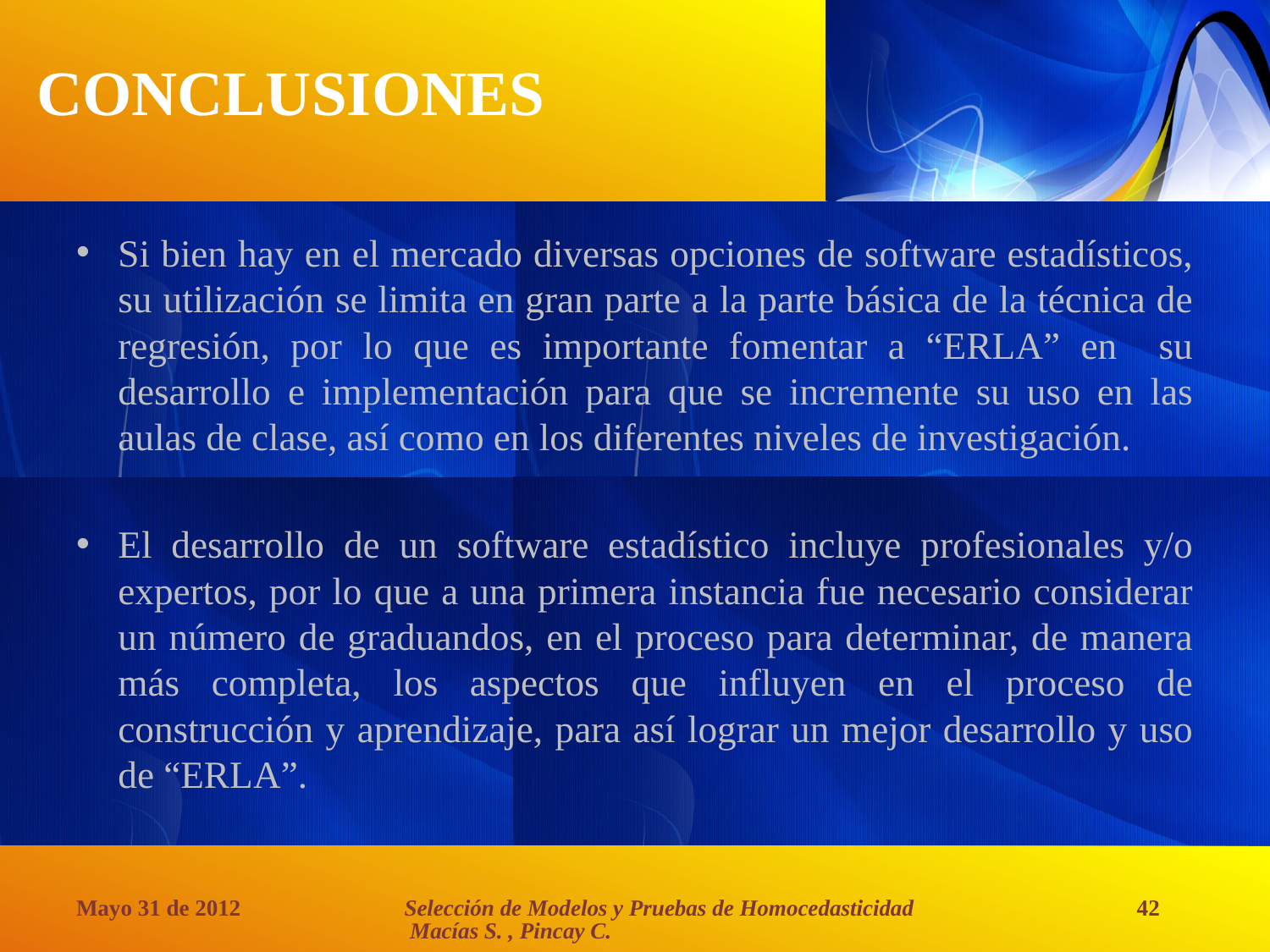

# CONCLUSIONES
Si bien hay en el mercado diversas opciones de software estadísticos, su utilización se limita en gran parte a la parte básica de la técnica de regresión, por lo que es importante fomentar a “ERLA” en  su desarrollo e implementación para que se incremente su uso en las aulas de clase, así como en los diferentes niveles de investigación.

El desarrollo de un software estadístico incluye profesionales y/o expertos, por lo que a una primera instancia fue necesario considerar un número de graduandos, en el proceso para determinar, de manera más completa, los aspectos que influyen en el proceso de construcción y aprendizaje, para así lograr un mejor desarrollo y uso de “ERLA”.
Selección de Modelos y Pruebas de Homocedasticidad Macías S. , Pincay C.
Mayo 31 de 2012
42